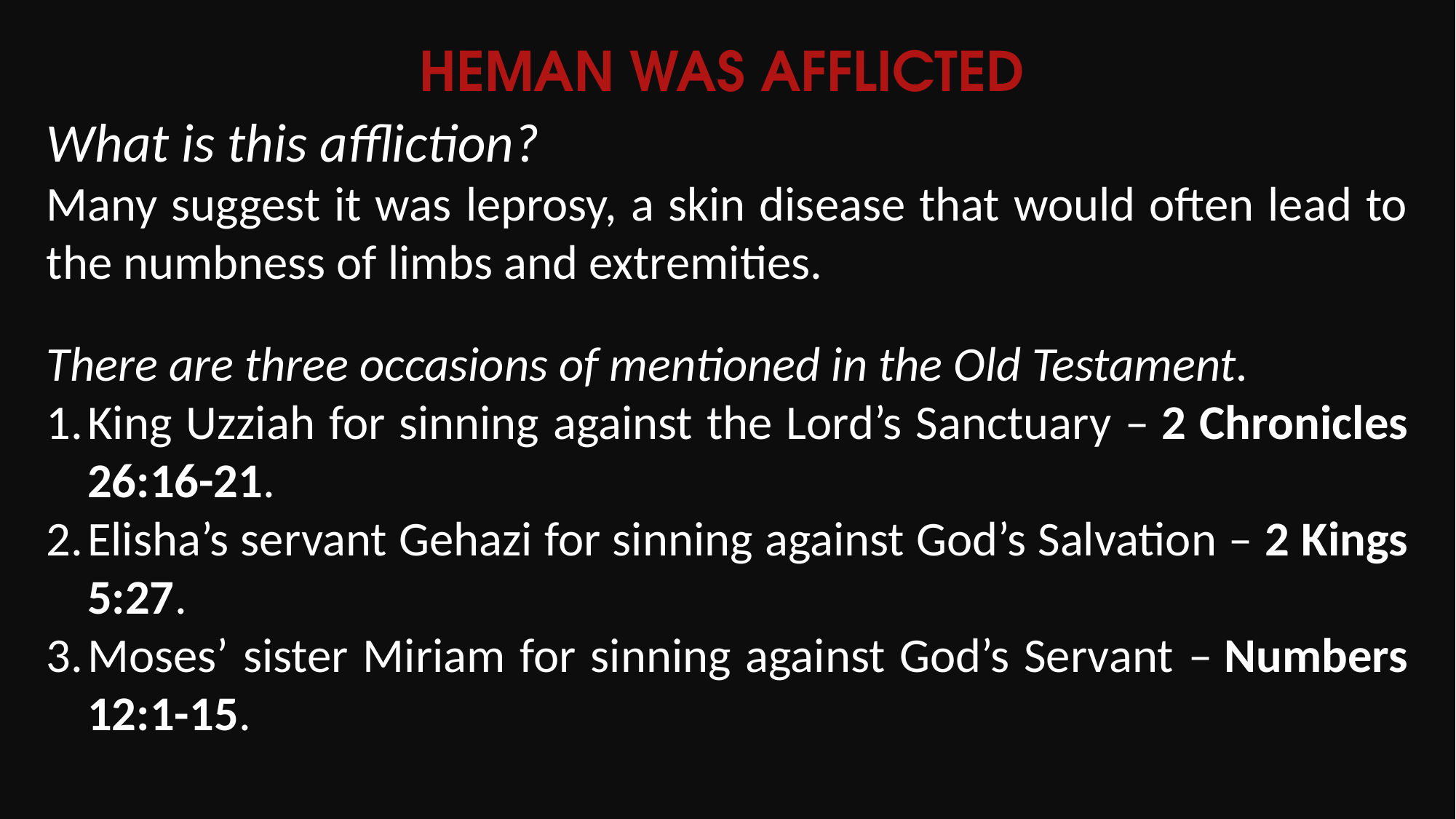

Heman was Afflicted
What is this affliction?
Many suggest it was leprosy, a skin disease that would often lead to the numbness of limbs and extremities.

There are three occasions of mentioned in the Old Testament.
King Uzziah for sinning against the Lord’s Sanctuary – 2 Chronicles 26:16-21.
Elisha’s servant Gehazi for sinning against God’s Salvation – 2 Kings 5:27.
Moses’ sister Miriam for sinning against God’s Servant – Numbers 12:1-15.